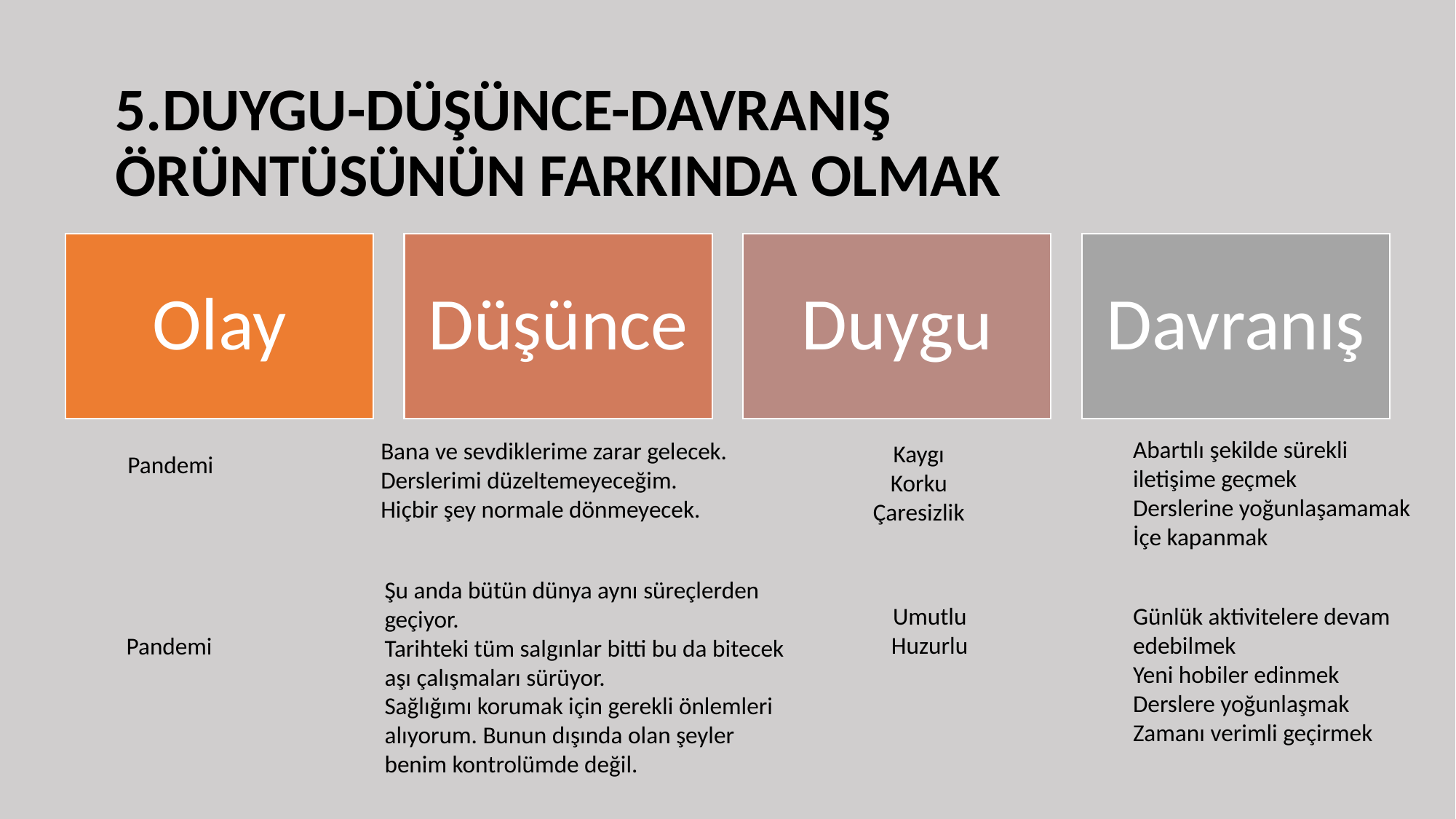

# 5.DUYGU-DÜŞÜNCE-DAVRANIŞ ÖRÜNTÜSÜNÜN FARKINDA OLMAK
Olay
Düşünce
Duygu
Davranış
Abartılı şekilde sürekli iletişime geçmek
Derslerine yoğunlaşamamak
İçe kapanmak

Bana ve sevdiklerime zarar gelecek.  Derslerimi düzeltemeyeceğim.
Hiçbir şey normale dönmeyecek.

Kaygı
Korku
Çaresizlik
  Pandemi
Şu anda bütün dünya aynı süreçlerden geçiyor.
Tarihteki tüm salgınlar bitti bu da bitecek aşı çalışmaları sürüyor.
Sağlığımı korumak için gerekli önlemleri alıyorum. Bunun dışında olan şeyler benim kontrolümde değil.

Umutlu
Huzurlu
Günlük aktivitelere devam edebilmek
Yeni hobiler edinmek
Derslere yoğunlaşmak
Zamanı verimli geçirmek

  Pandemi